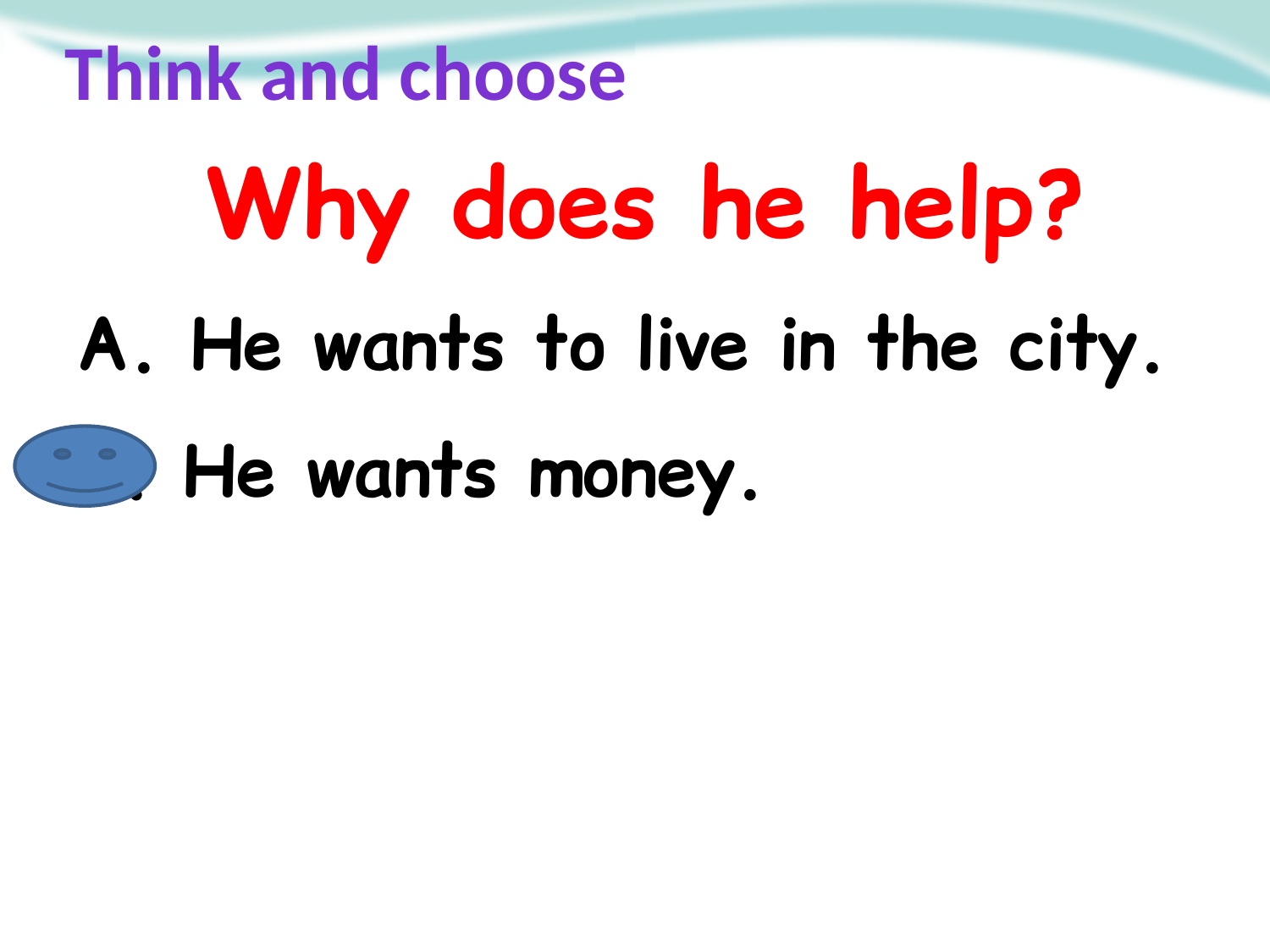

Think and choose
Why does he help?
A. He wants to live in the city.
B. He wants money.